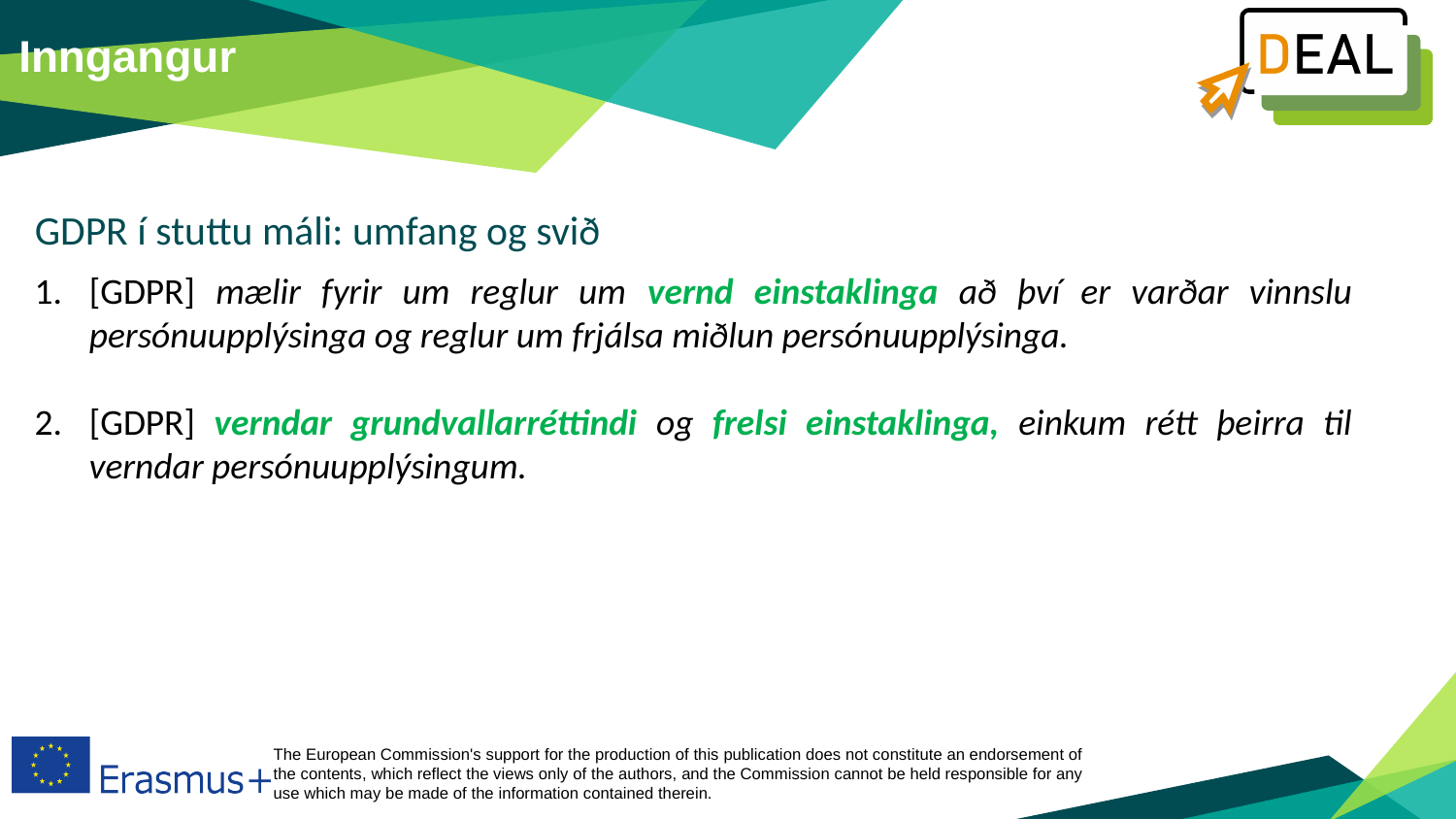

Inngangur
GDPR í stuttu máli: umfang og svið
[GDPR] mælir fyrir um reglur um vernd einstaklinga að því er varðar vinnslu persónuupplýsinga og reglur um frjálsa miðlun persónuupplýsinga.

[GDPR] verndar grundvallarréttindi og frelsi einstaklinga, einkum rétt þeirra til verndar persónuupplýsingum.